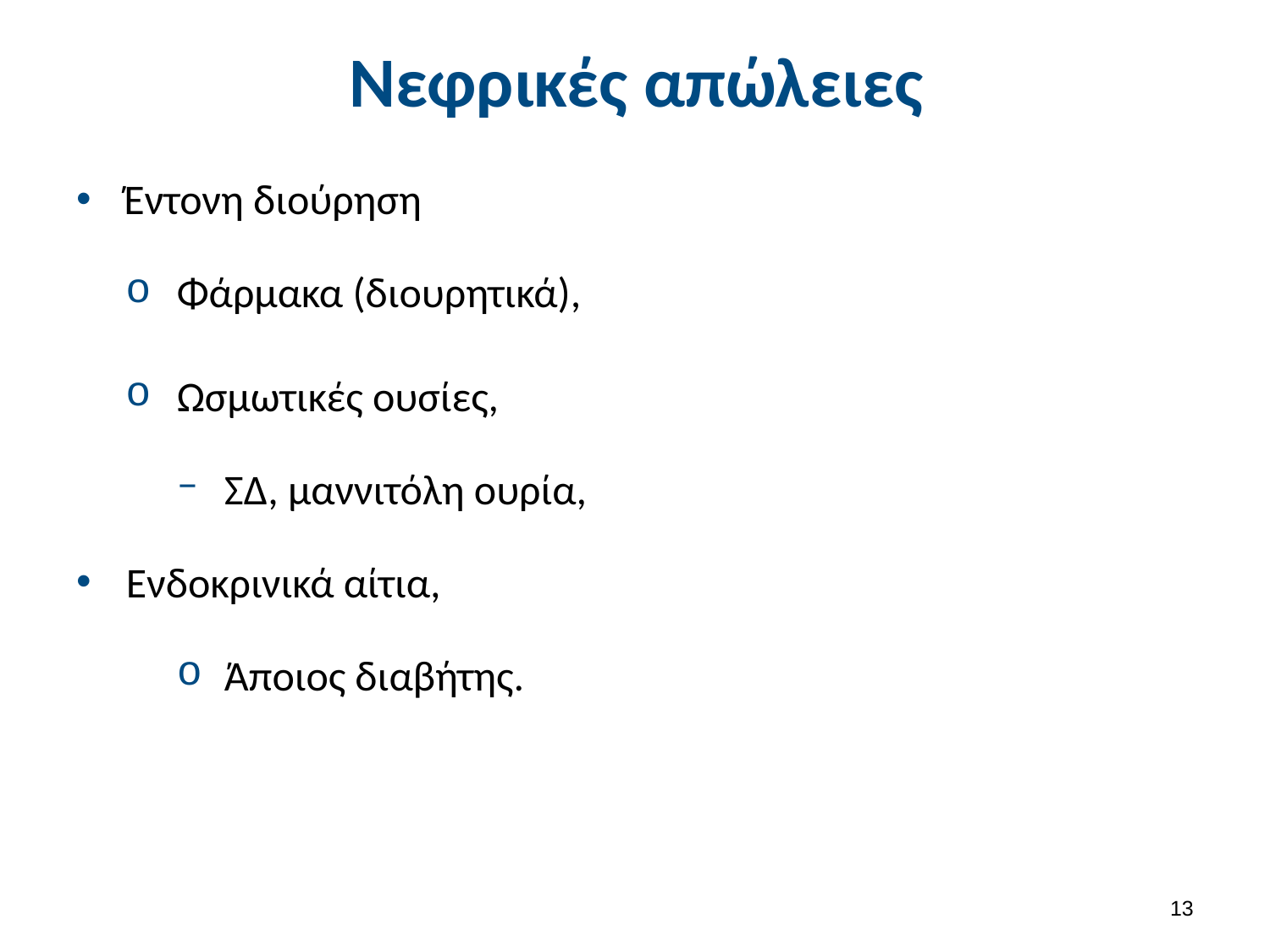

# Νεφρικές απώλειες
Έντονη διούρηση
Φάρμακα (διουρητικά),
Ωσμωτικές ουσίες,
ΣΔ, μαννιτόλη ουρία,
Ενδοκρινικά αίτια,
Άποιος διαβήτης.
13